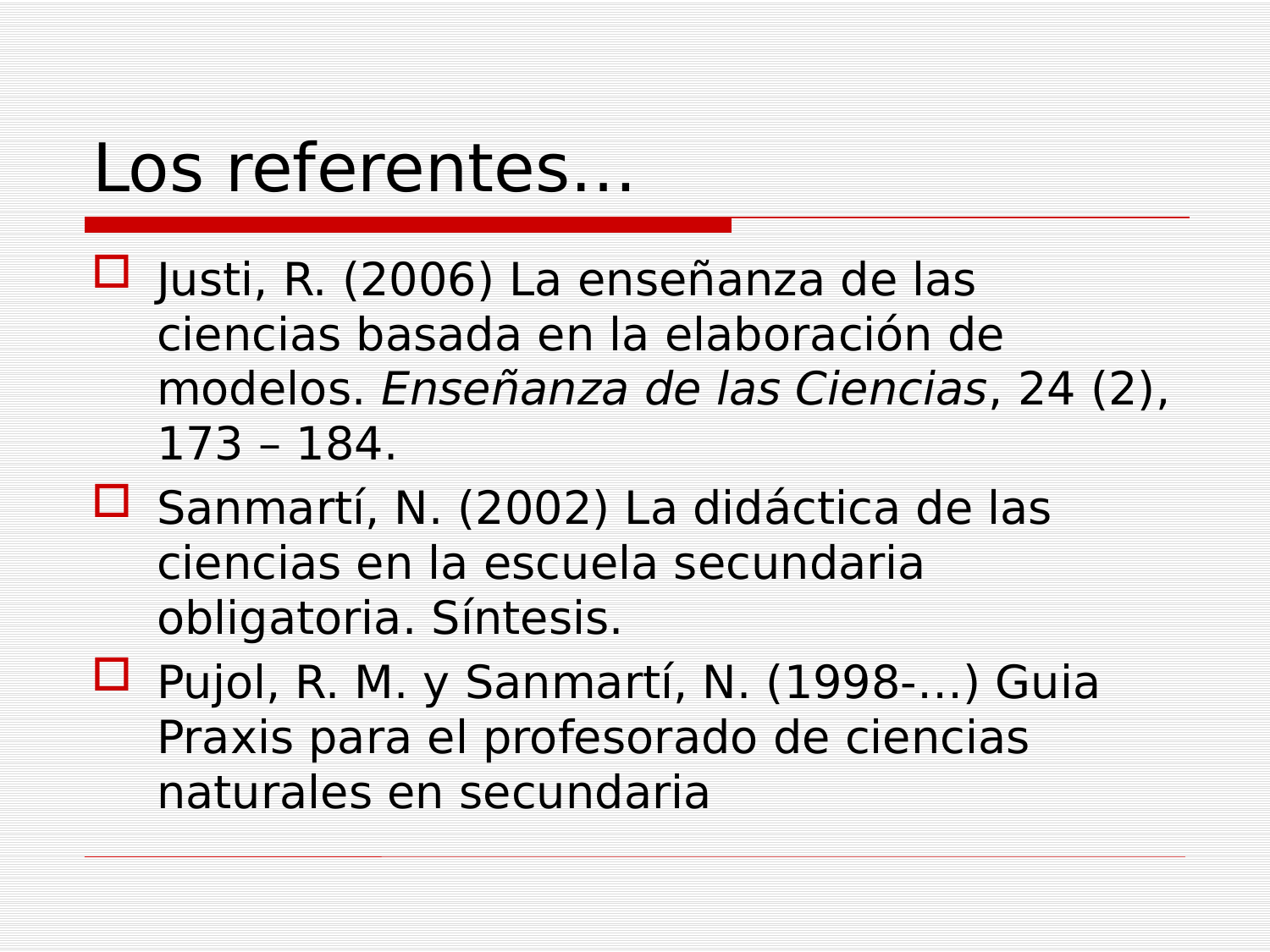

# Los referentes…
Justi, R. (2006) La enseñanza de las ciencias basada en la elaboración de modelos. Enseñanza de las Ciencias, 24 (2), 173 – 184.
Sanmartí, N. (2002) La didáctica de las ciencias en la escuela secundaria obligatoria. Síntesis.
Pujol, R. M. y Sanmartí, N. (1998-…) Guia Praxis para el profesorado de ciencias naturales en secundaria